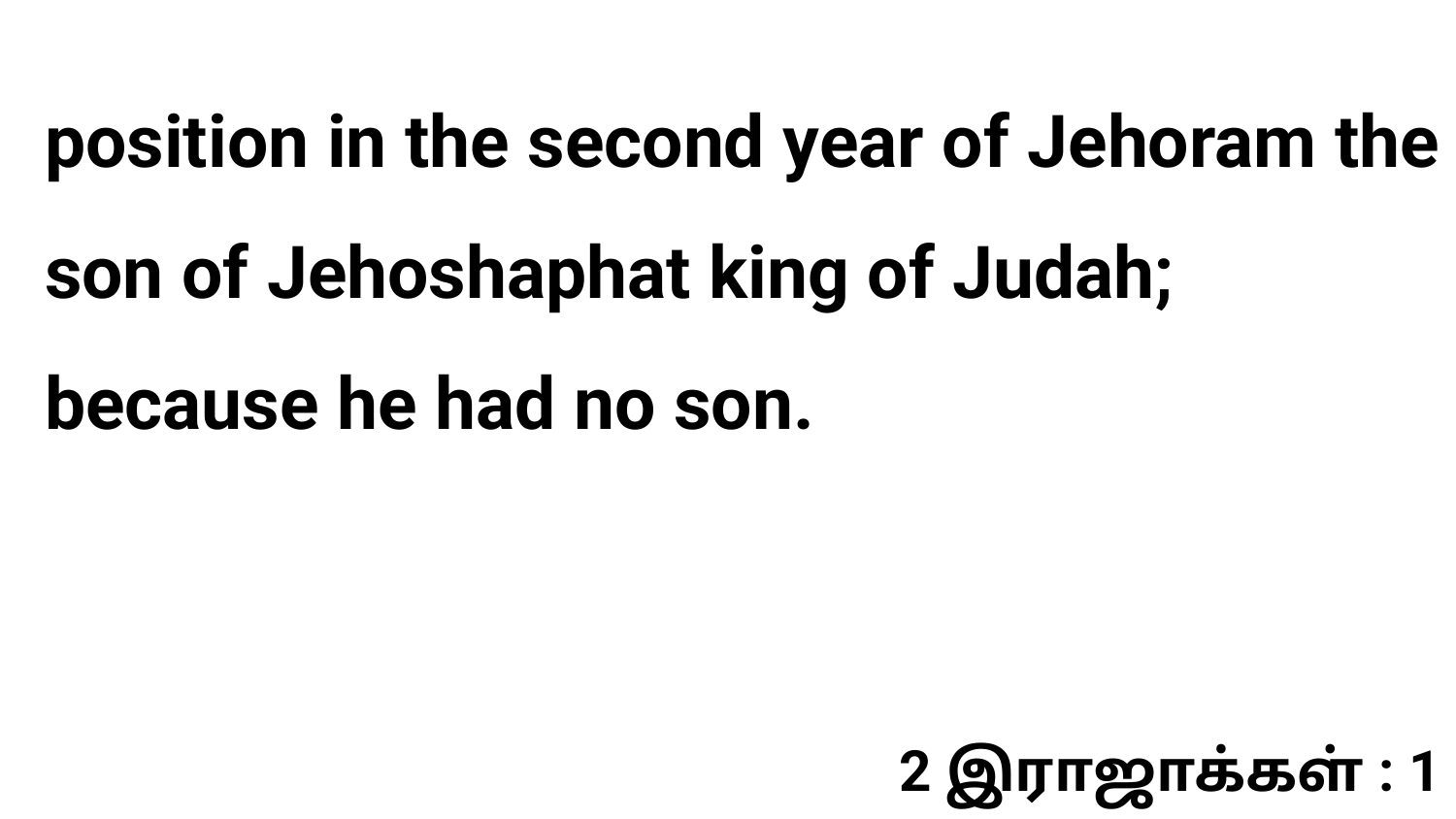

position in the second year of Jehoram the son of Jehoshaphat king of Judah; because he had no son.
2 இராஜாக்கள் : 1